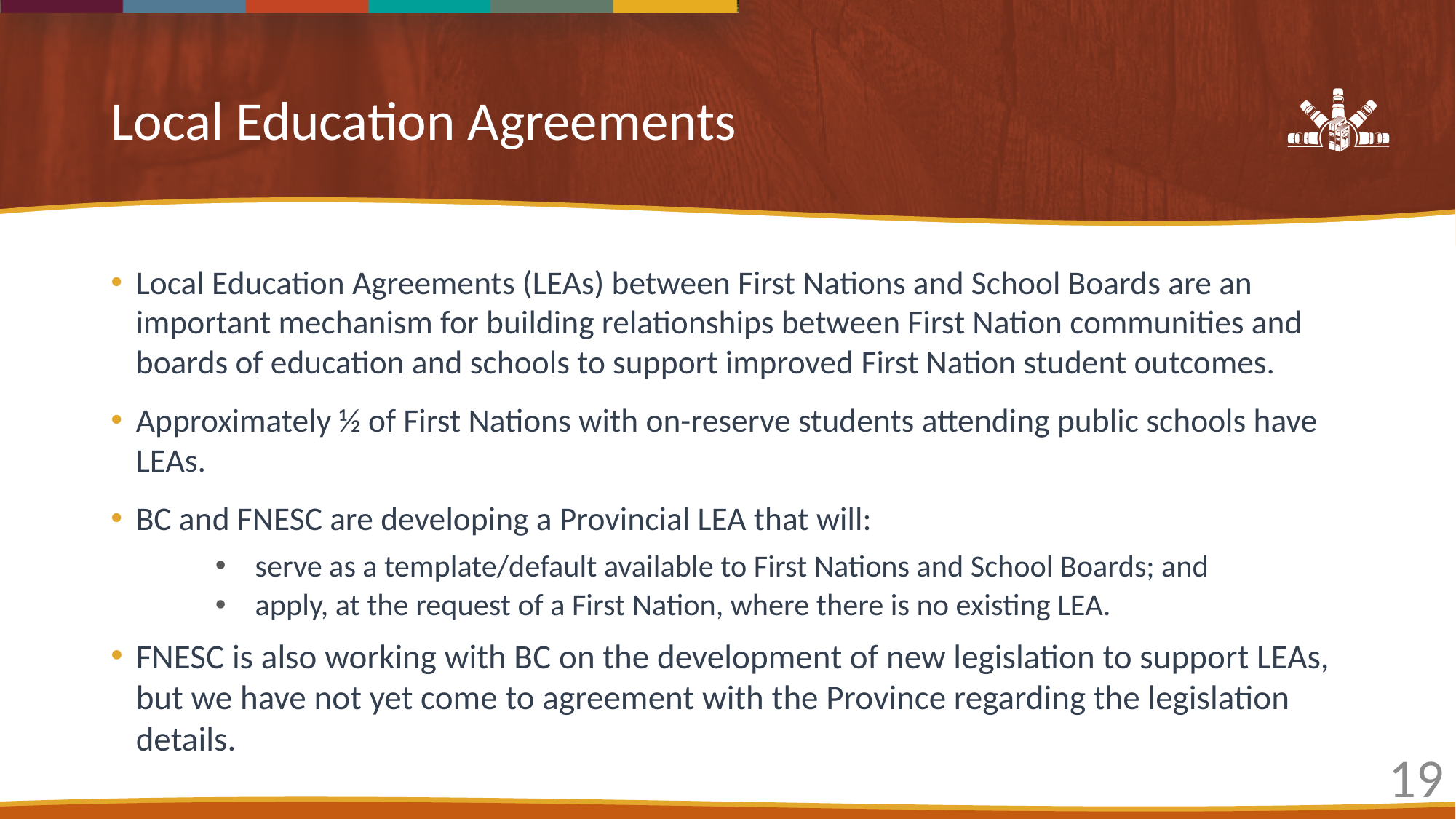

# Local Education Agreements
Local Education Agreements (LEAs) between First Nations and School Boards are an important mechanism for building relationships between First Nation communities and boards of education and schools to support improved First Nation student outcomes.
Approximately ½ of First Nations with on-reserve students attending public schools have LEAs.
BC and FNESC are developing a Provincial LEA that will:
serve as a template/default available to First Nations and School Boards; and
apply, at the request of a First Nation, where there is no existing LEA.
FNESC is also working with BC on the development of new legislation to support LEAs, but we have not yet come to agreement with the Province regarding the legislation details.
19